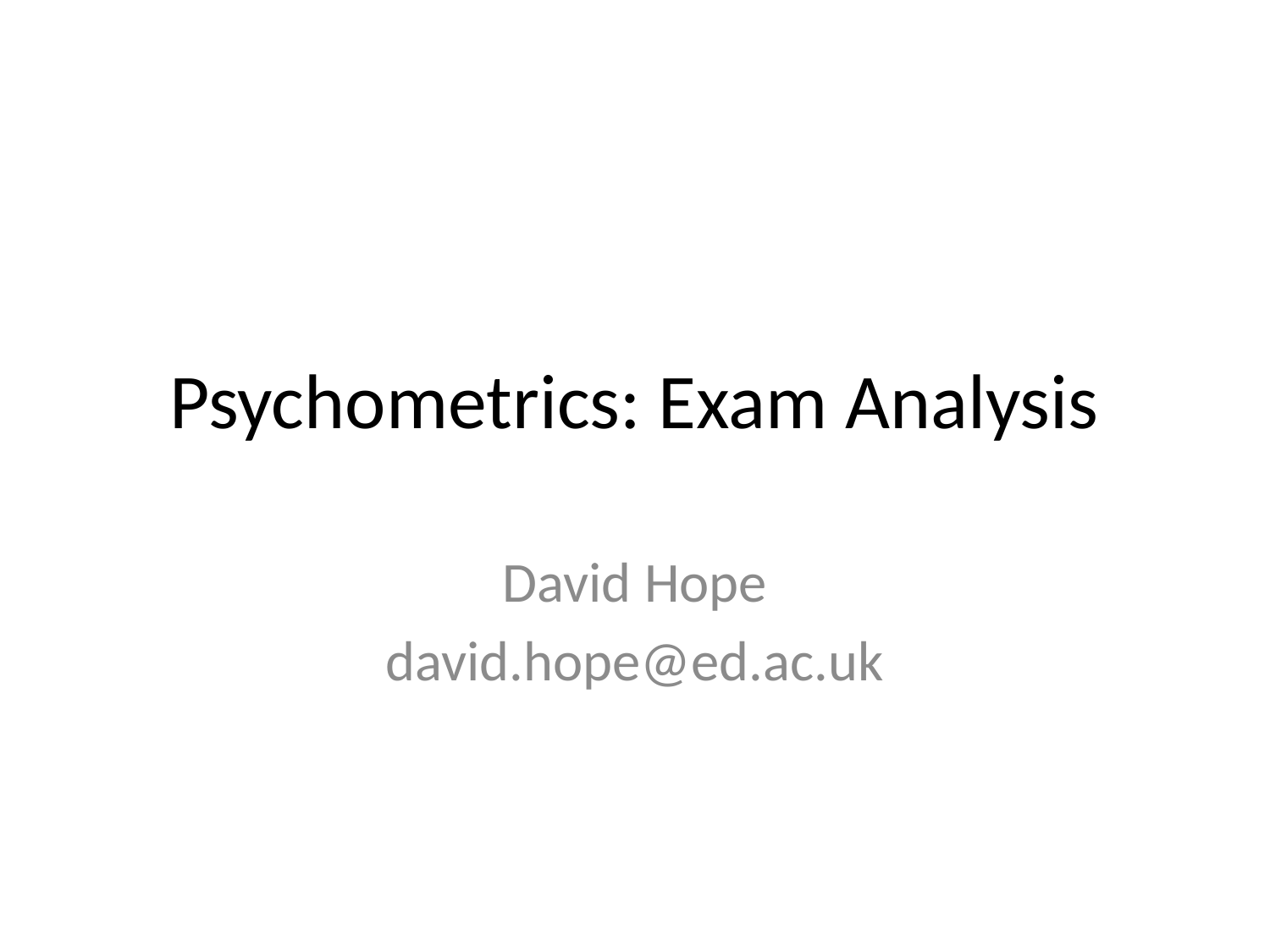

# Psychometrics: Exam Analysis
David Hope
david.hope@ed.ac.uk